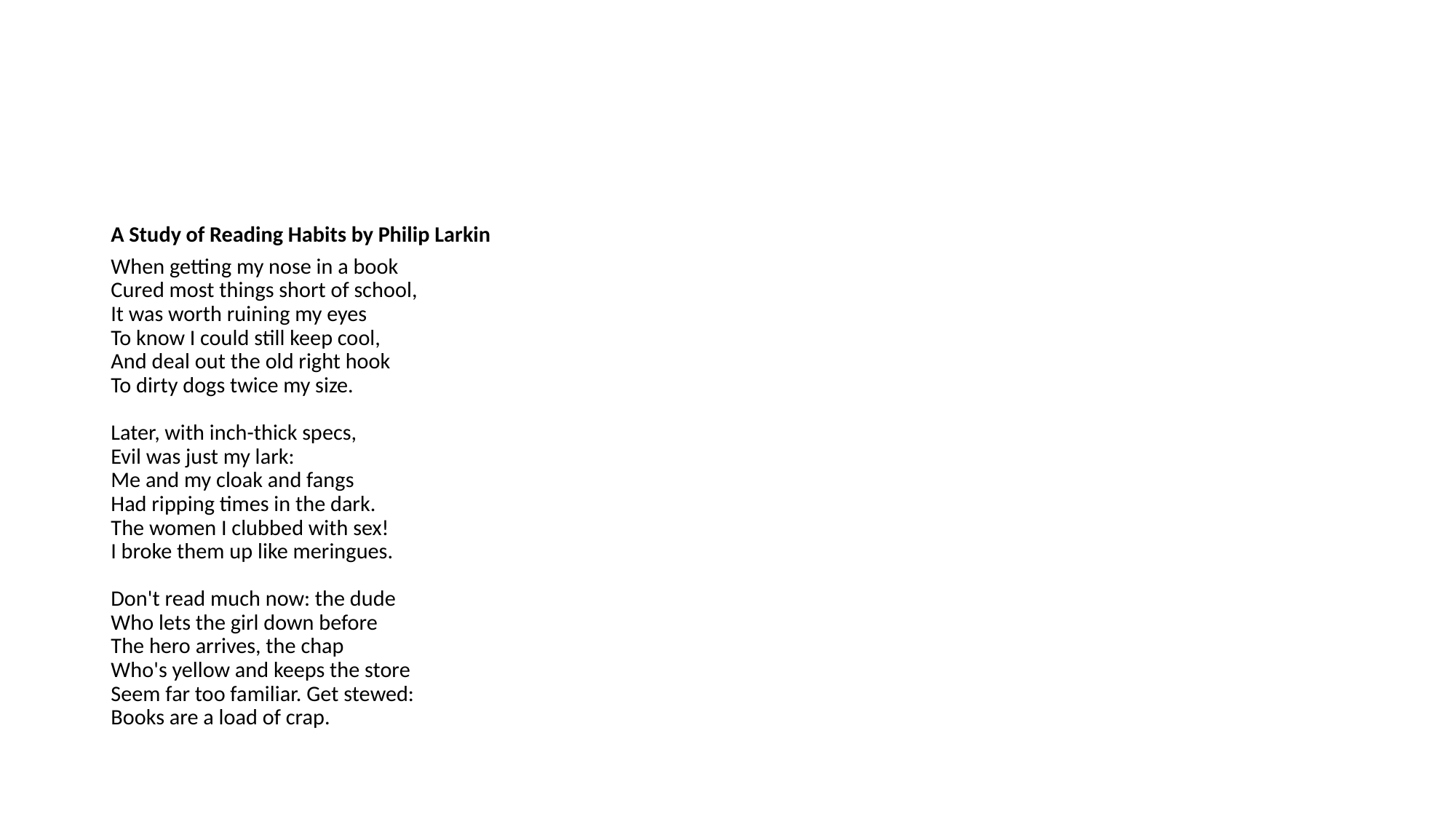

A Study of Reading Habits by Philip Larkin
When getting my nose in a book
Cured most things short of school,
It was worth ruining my eyes
To know I could still keep cool,
And deal out the old right hook
To dirty dogs twice my size.
Later, with inch-thick specs,
Evil was just my lark:
Me and my cloak and fangs
Had ripping times in the dark.
The women I clubbed with sex!
I broke them up like meringues.
Don't read much now: the dude
Who lets the girl down before
The hero arrives, the chap
Who's yellow and keeps the store
Seem far too familiar. Get stewed:
Books are a load of crap.